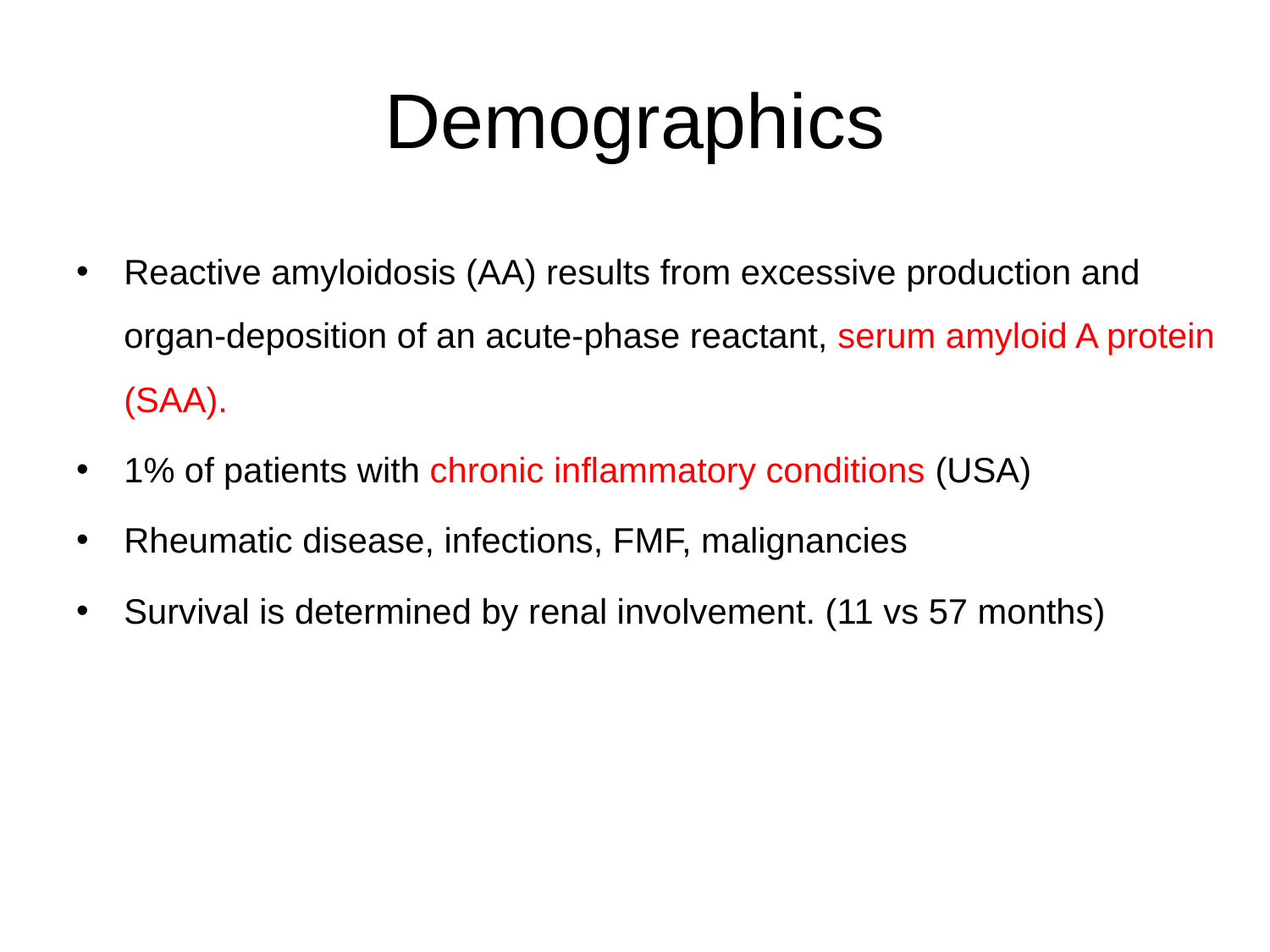

# Demographics
Reactive amyloidosis (AA) results from excessive production and organ-deposition of an acute-phase reactant, serum amyloid A protein (SAA).
1% of patients with chronic inflammatory conditions (USA)
Rheumatic disease, infections, FMF, malignancies
Survival is determined by renal involvement. (11 vs 57 months)